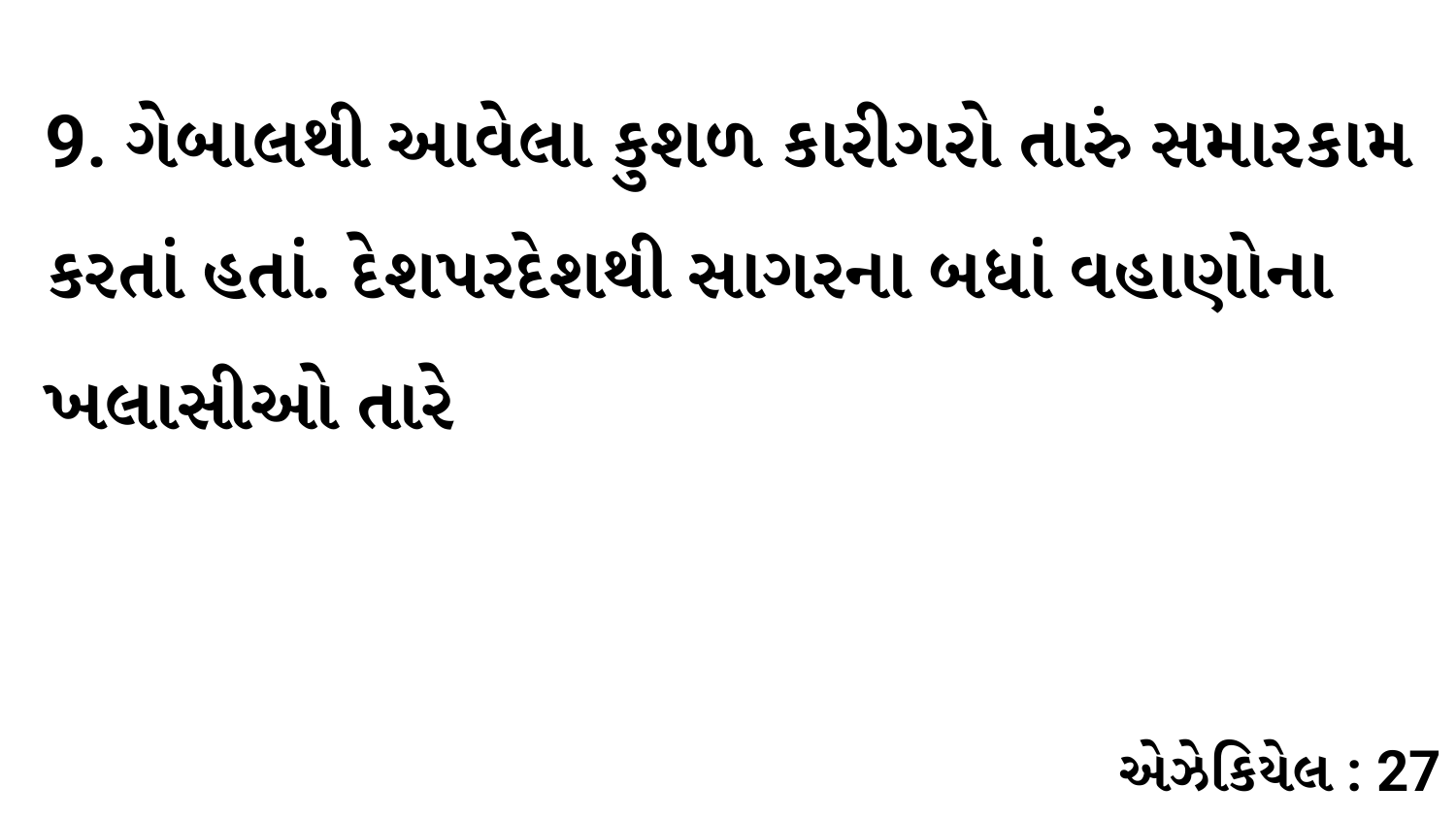

9. ગેબાલથી આવેલા કુશળ કારીગરો તારું સમારકામ કરતાં હતાં. દેશપરદેશથી સાગરના બધાં વહાણોના ખલાસીઓ તારે
એઝેકિયેલ : 27